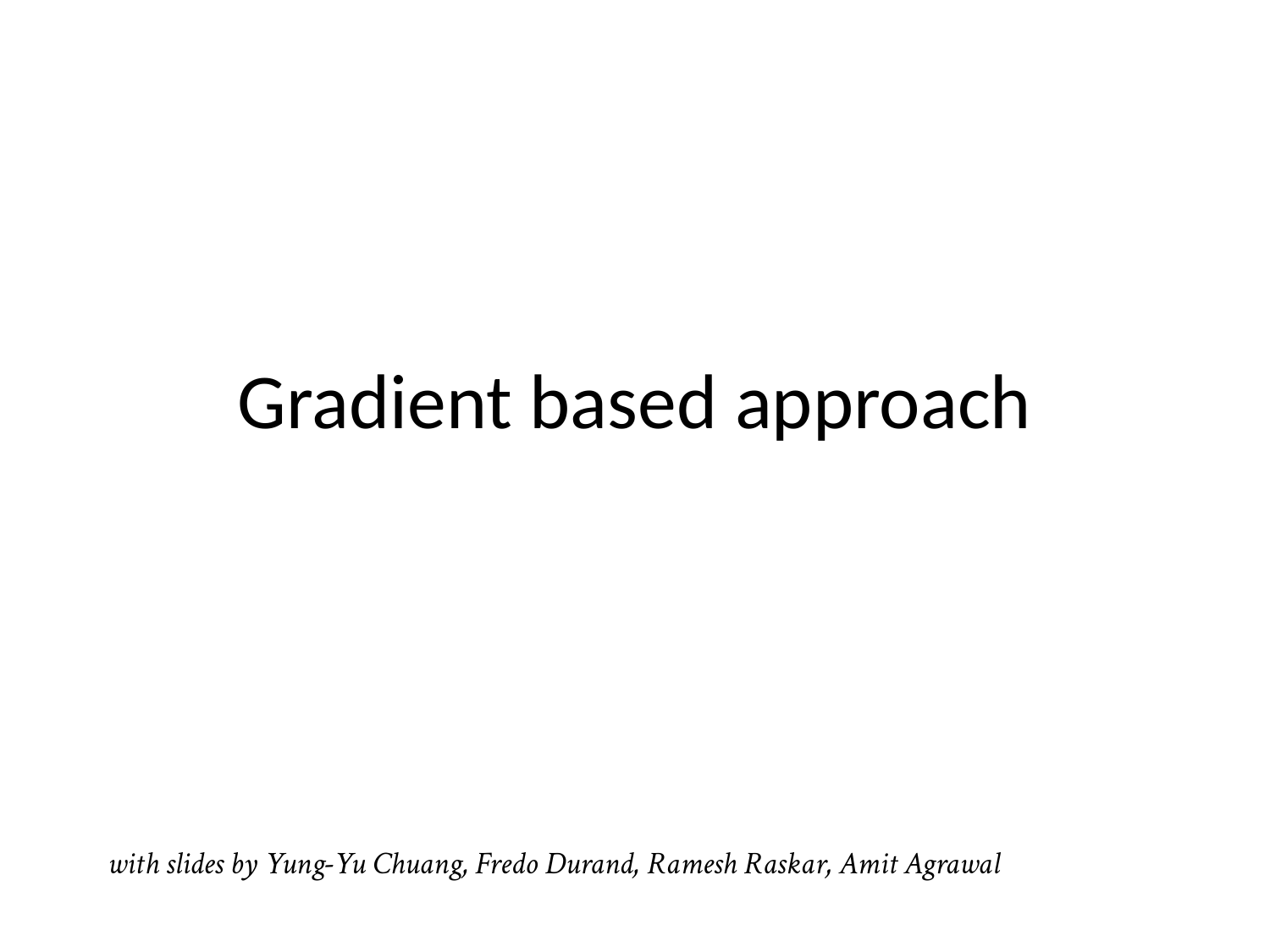

# Gradient based approach

with slides by Yung-Yu Chuang, Fredo Durand, Ramesh Raskar, Amit Agrawal